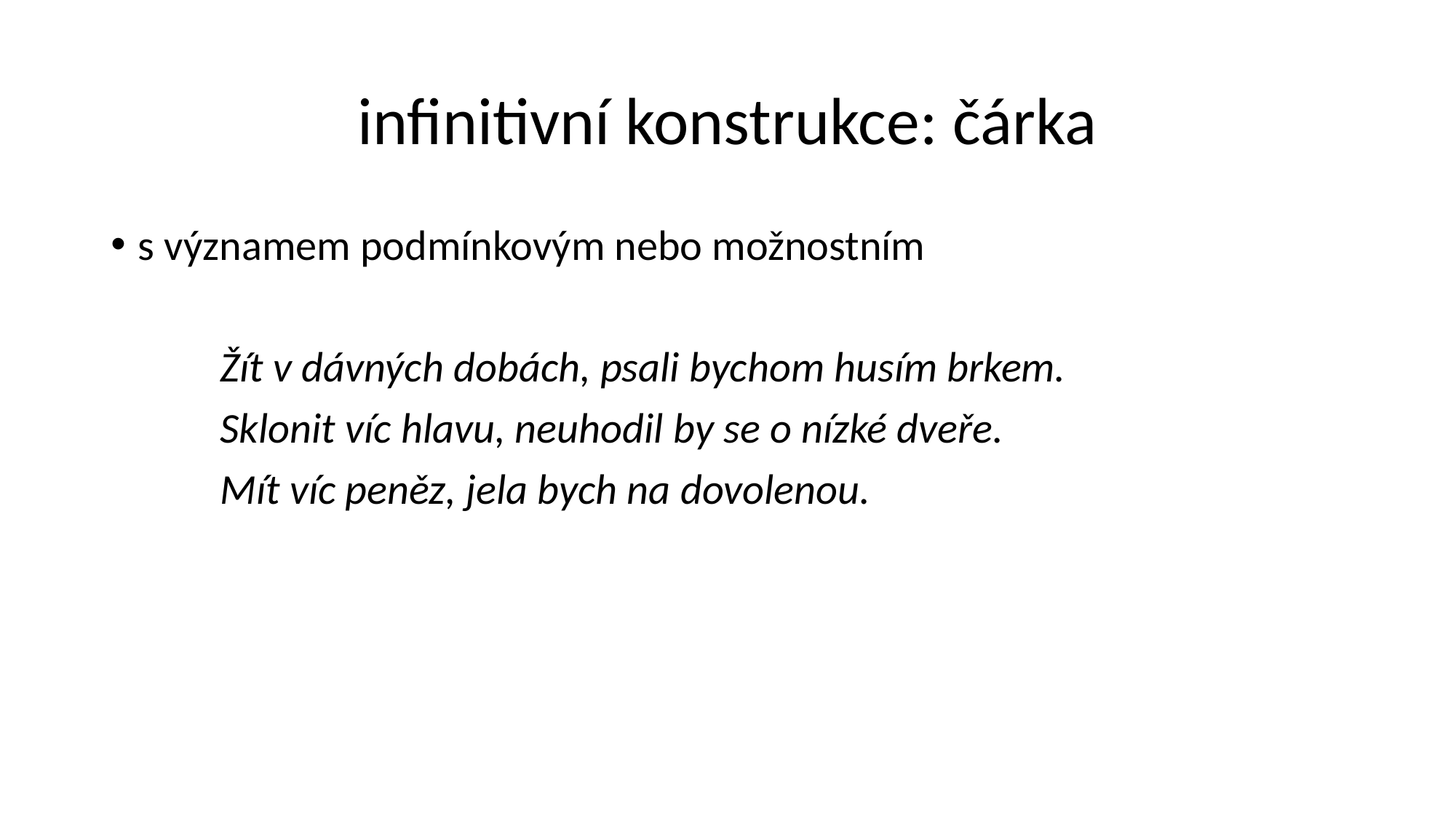

# infinitivní konstrukce: čárka
s významem podmínkovým nebo možnostním

	Žít v dávných dobách, psali bychom husím brkem.
	Sklonit víc hlavu, neuhodil by se o nízké dveře.
	Mít víc peněz, jela bych na dovolenou.